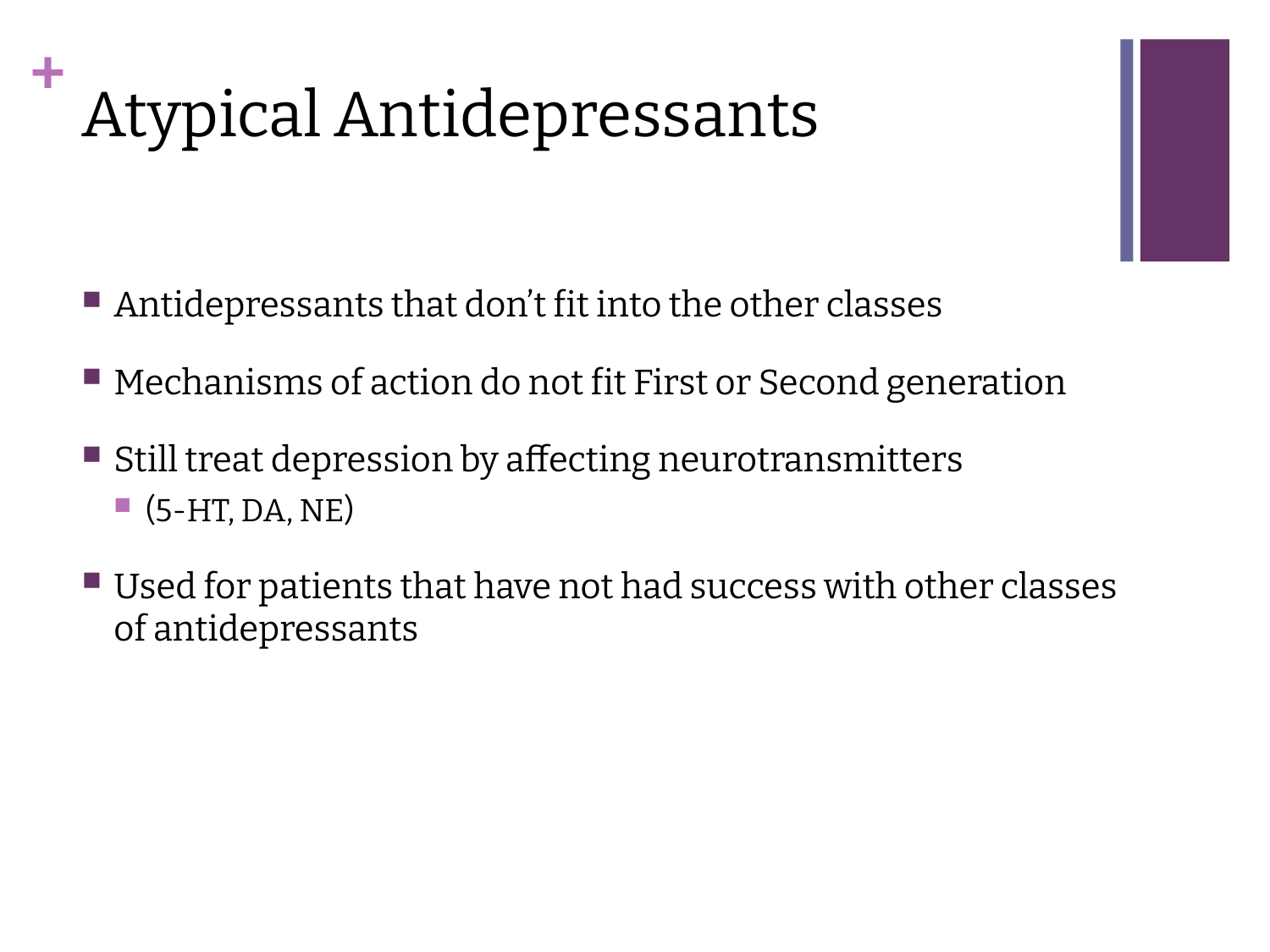

# Atypical Antidepressants
Antidepressants that don’t fit into the other classes
Mechanisms of action do not fit First or Second generation
Still treat depression by affecting neurotransmitters
(5-HT, DA, NE)
Used for patients that have not had success with other classes of antidepressants